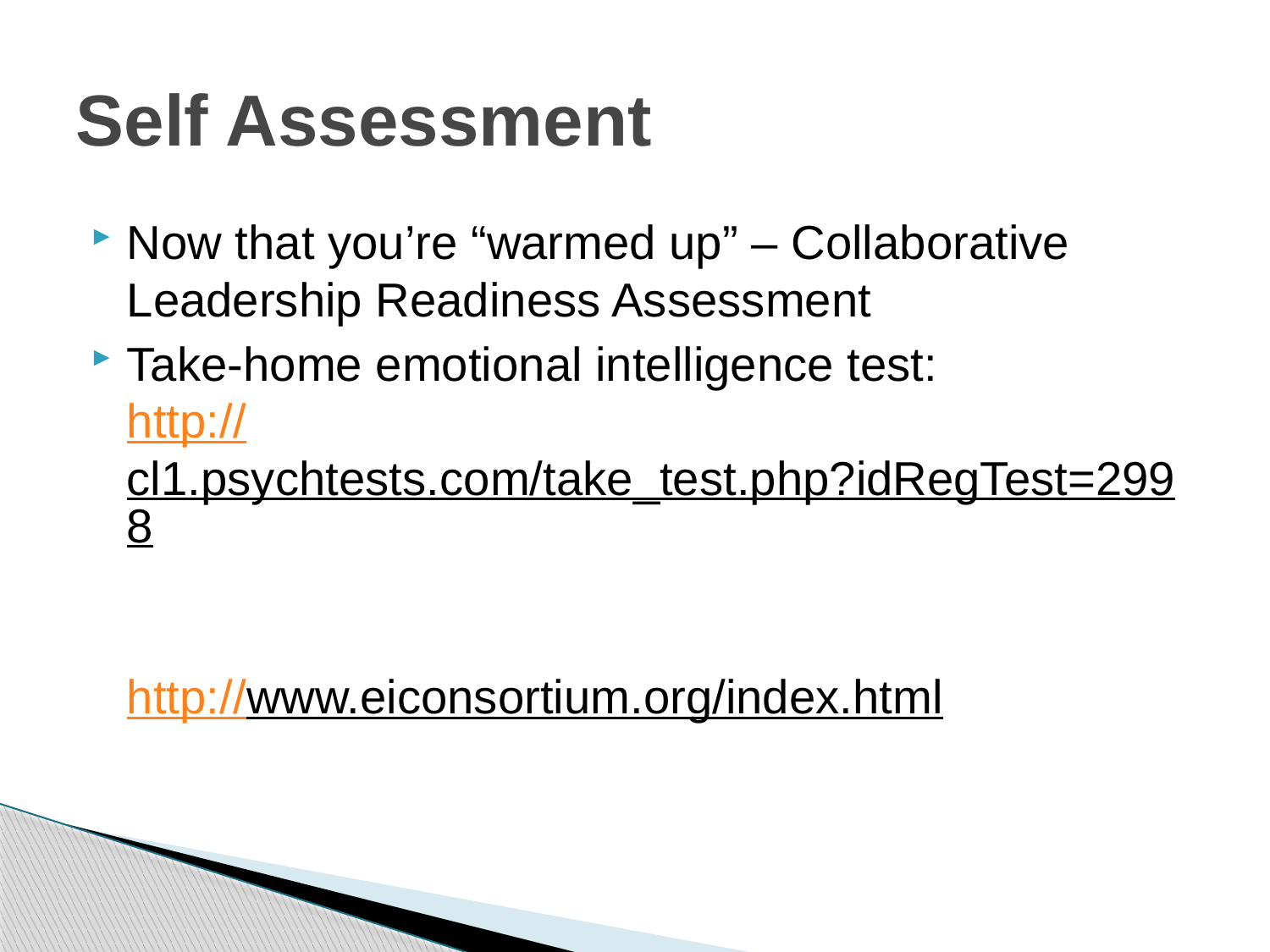

# Self Assessment
Now that you’re “warmed up” – Collaborative Leadership Readiness Assessment
Take-home emotional intelligence test:
http://cl1.psychtests.com/take_test.php?idRegTest=2998
http://www.eiconsortium.org/index.html